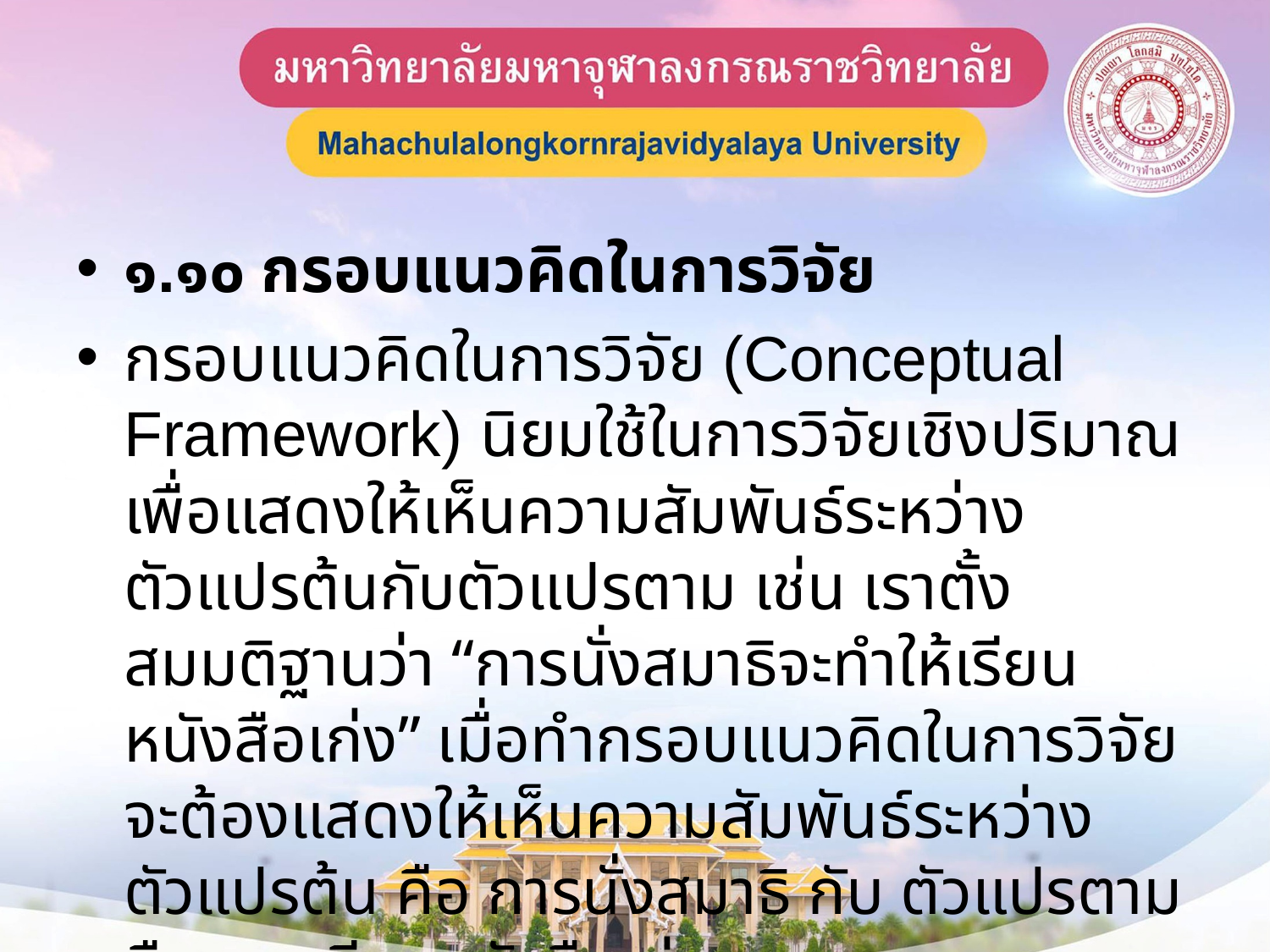

๑.๑๐ กรอบแนวคิดในการวิจัย
กรอบแนวคิดในการวิจัย (Conceptual Framework) นิยมใช้ในการวิจัยเชิงปริมาณ เพื่อแสดงให้เห็นความสัมพันธ์ระหว่างตัวแปรต้นกับตัวแปรตาม เช่น เราตั้งสมมติฐานว่า “การนั่งสมาธิจะทำให้เรียนหนังสือเก่ง” เมื่อทำกรอบแนวคิดในการวิจัย จะต้องแสดงให้เห็นความสัมพันธ์ระหว่างตัวแปรต้น คือ การนั่งสมาธิ กับ ตัวแปรตาม คือ การเรียนหนังสือเก่ง